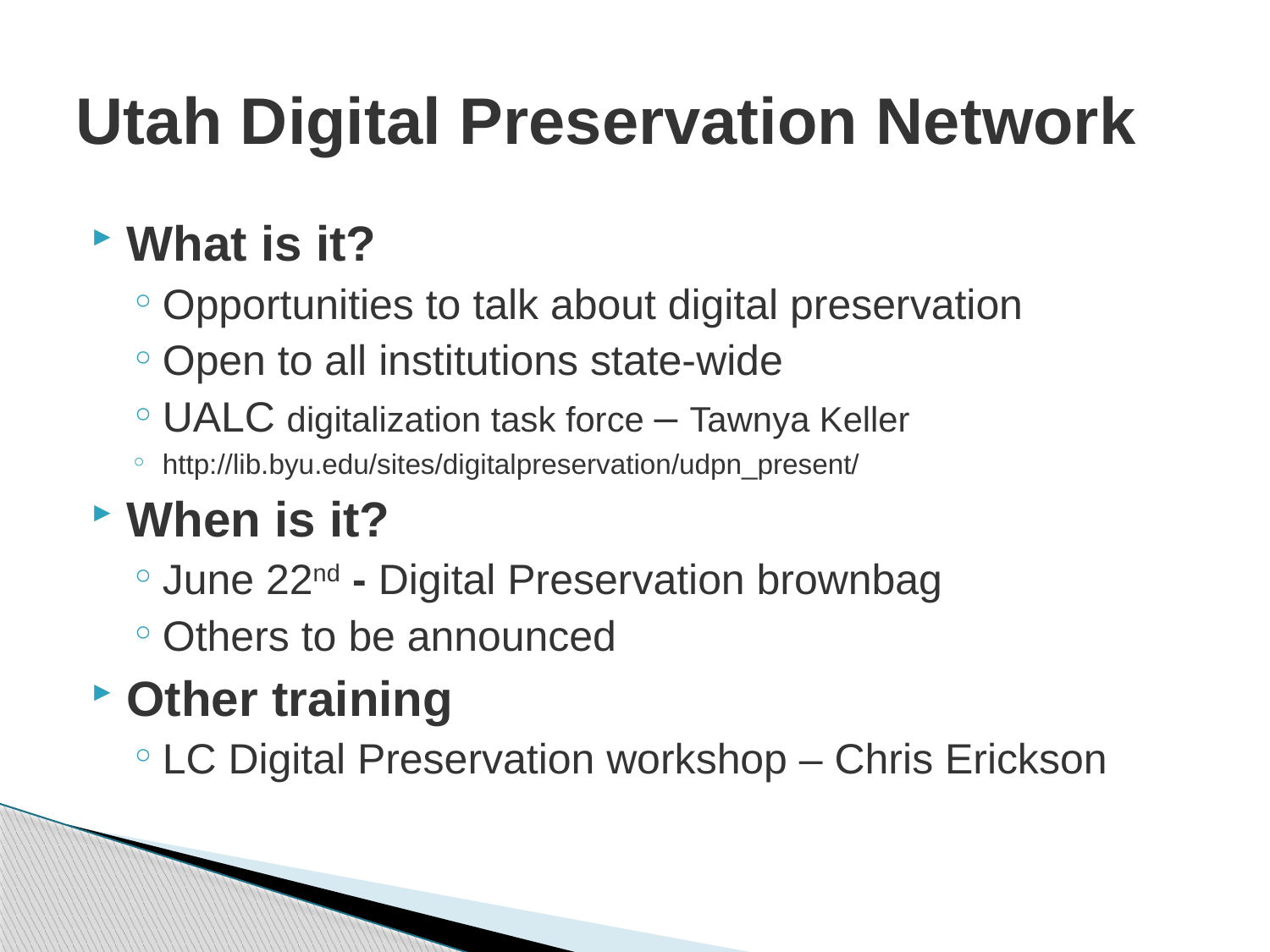

# Utah Digital Preservation Network
What is it?
Opportunities to talk about digital preservation
Open to all institutions state-wide
UALC digitalization task force – Tawnya Keller
http://lib.byu.edu/sites/digitalpreservation/udpn_present/
When is it?
June 22nd - Digital Preservation brownbag
Others to be announced
Other training
LC Digital Preservation workshop – Chris Erickson